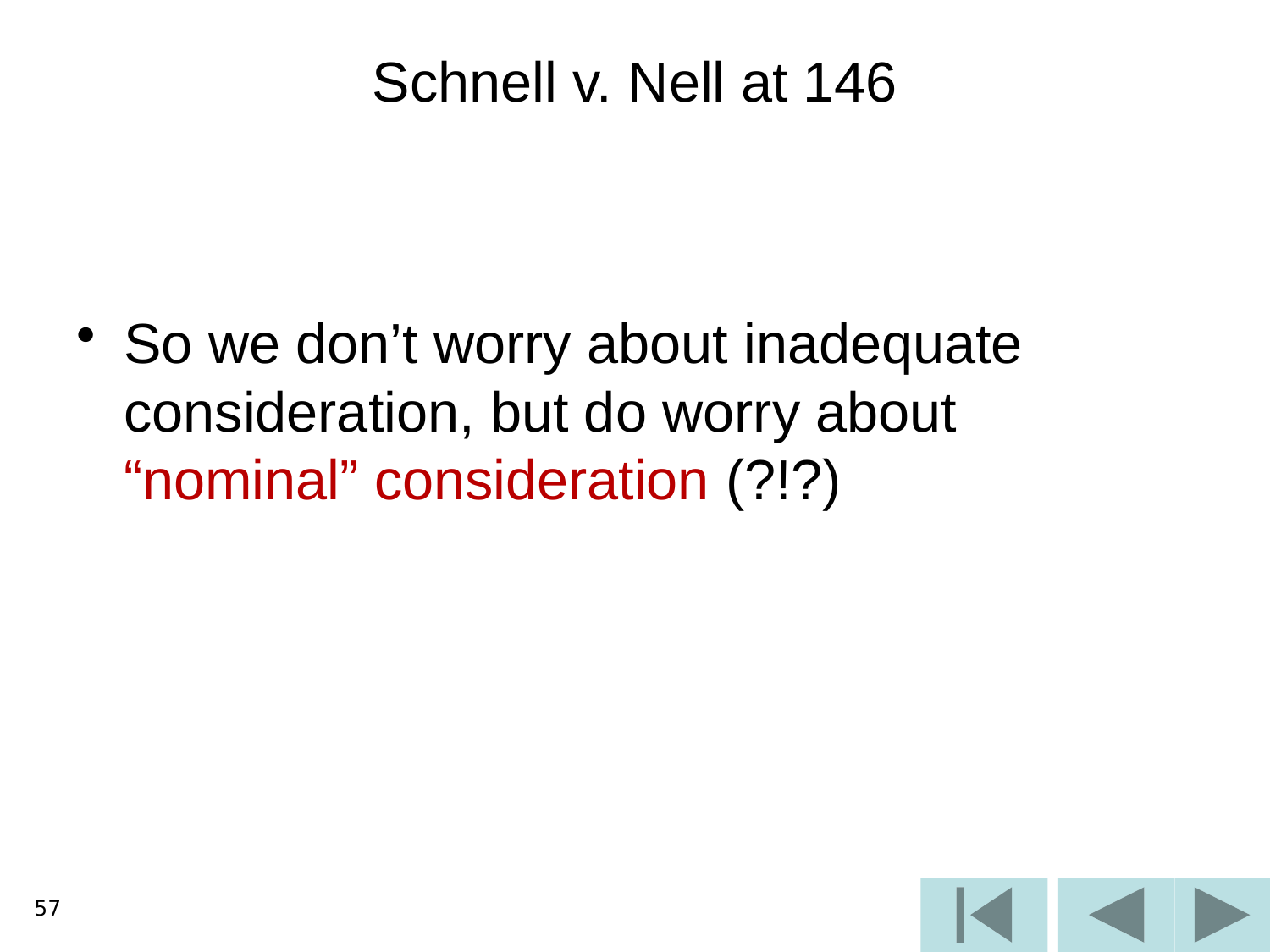

# Schnell v. Nell at 146

So we don’t worry about inadequate consideration, but do worry about “nominal” consideration (?!?)
57